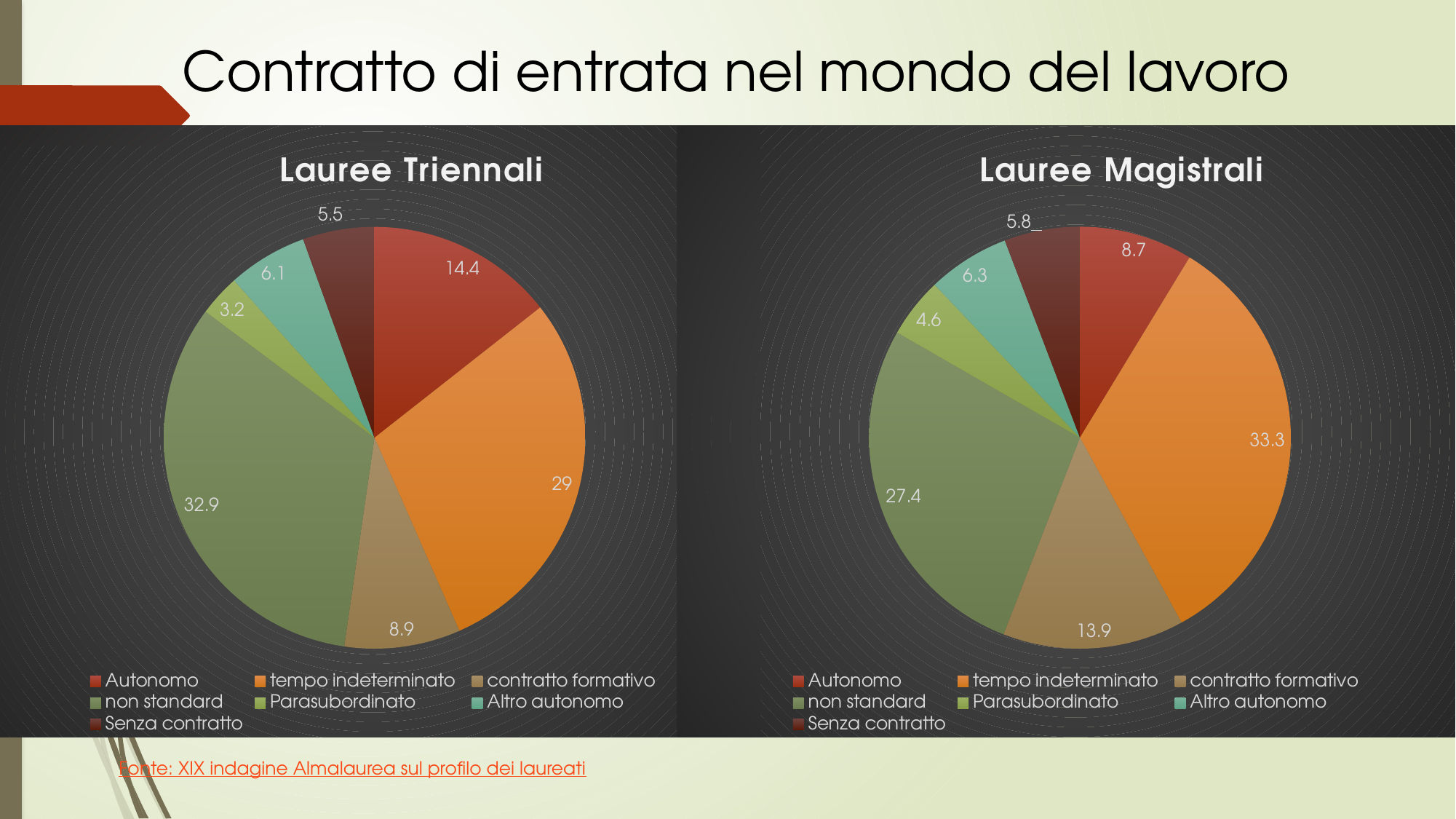

Contratto di entrata nel mondo del lavoro

### Chart: Lauree Magistrali

| Category | Vendite |
|---|---|
| Autonomo | 8.7 |
| tempo indeterminato  | 33.3 |
| contratto formativo | 13.9 |
| non standard  | 27.4 |
| Parasubordinato | 4.6 |
| Altro autonomo | 6.3 |
| Senza contratto | 5.8 |

### Chart: Lauree Triennali

| Category | Vendite |
|---|---|
| Autonomo | 14.4 |
| tempo indeterminato  | 29.0 |
| contratto formativo | 8.9 |
| non standard  | 32.9 |
| Parasubordinato | 3.2 |
| Altro autonomo | 6.1 |
| Senza contratto | 5.5 |
Fonte: XIX indagine Almalaurea sul profilo dei laureati